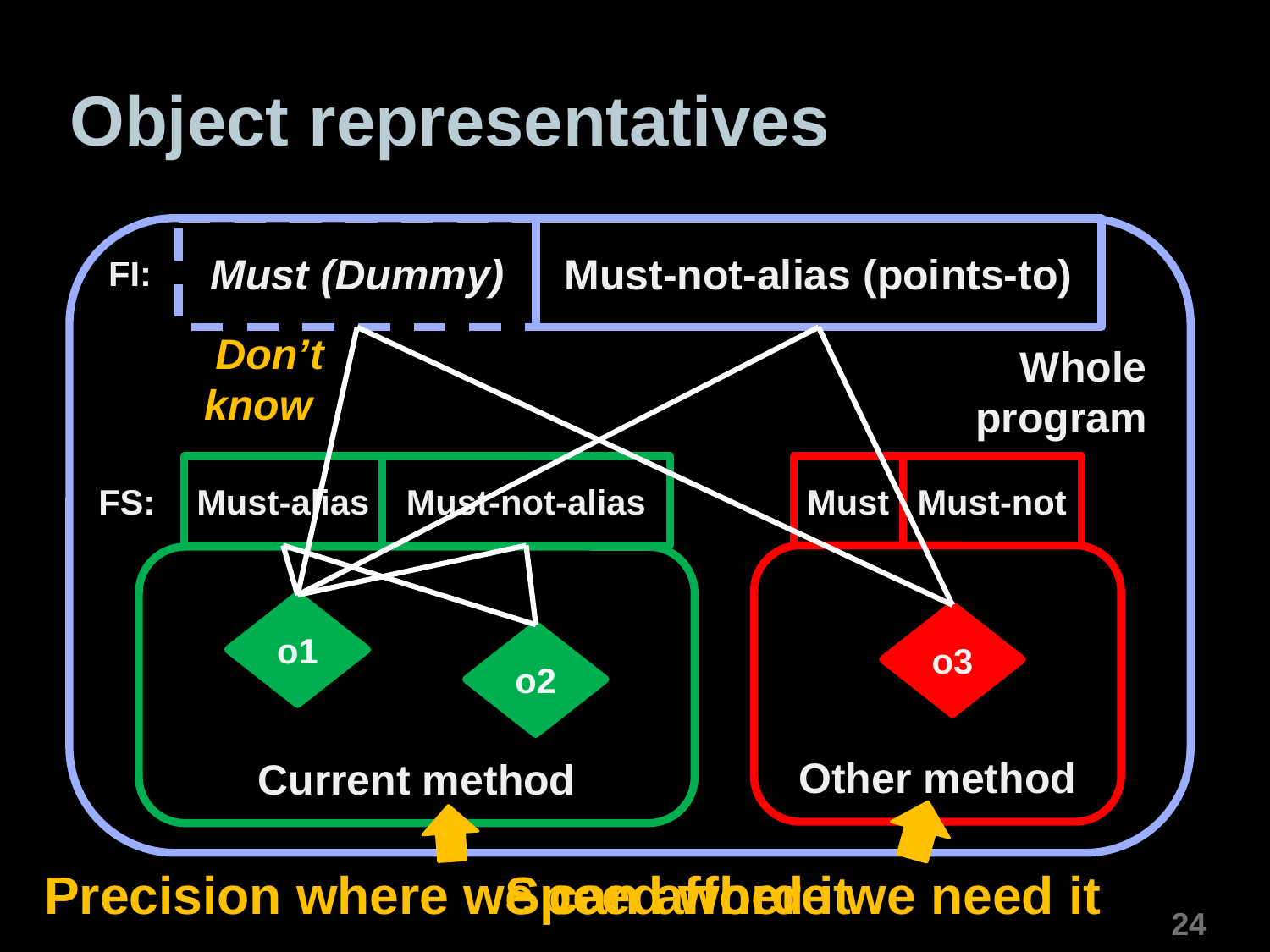

# Object representatives

Whole
program
Must (Dummy)
Must-not-alias (points-to)
FI:
Don’t
know
FS:
Must-alias
Must-not-alias
Must
Must-not
Other method
Current method
o1
o3
o2

Precision where we can afford it
Speed where we need it
24